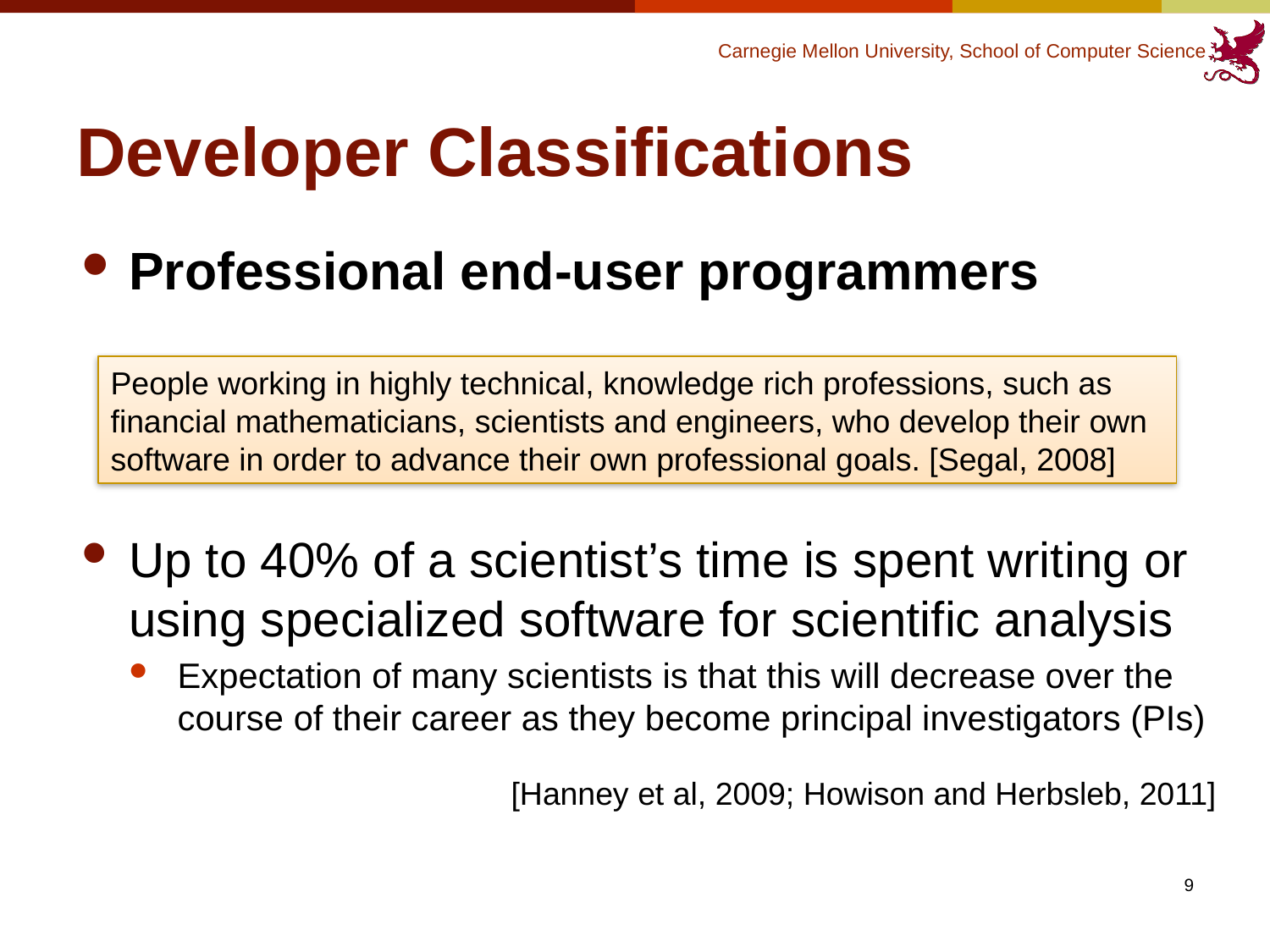

# Developer Classifications
Professional end-user programmers

Up to 40% of a scientist’s time is spent writing or using specialized software for scientific analysis
Expectation of many scientists is that this will decrease over the course of their career as they become principal investigators (PIs)
People working in highly technical, knowledge rich professions, such as financial mathematicians, scientists and engineers, who develop their own software in order to advance their own professional goals. [Segal, 2008]
[Hanney et al, 2009; Howison and Herbsleb, 2011]
9